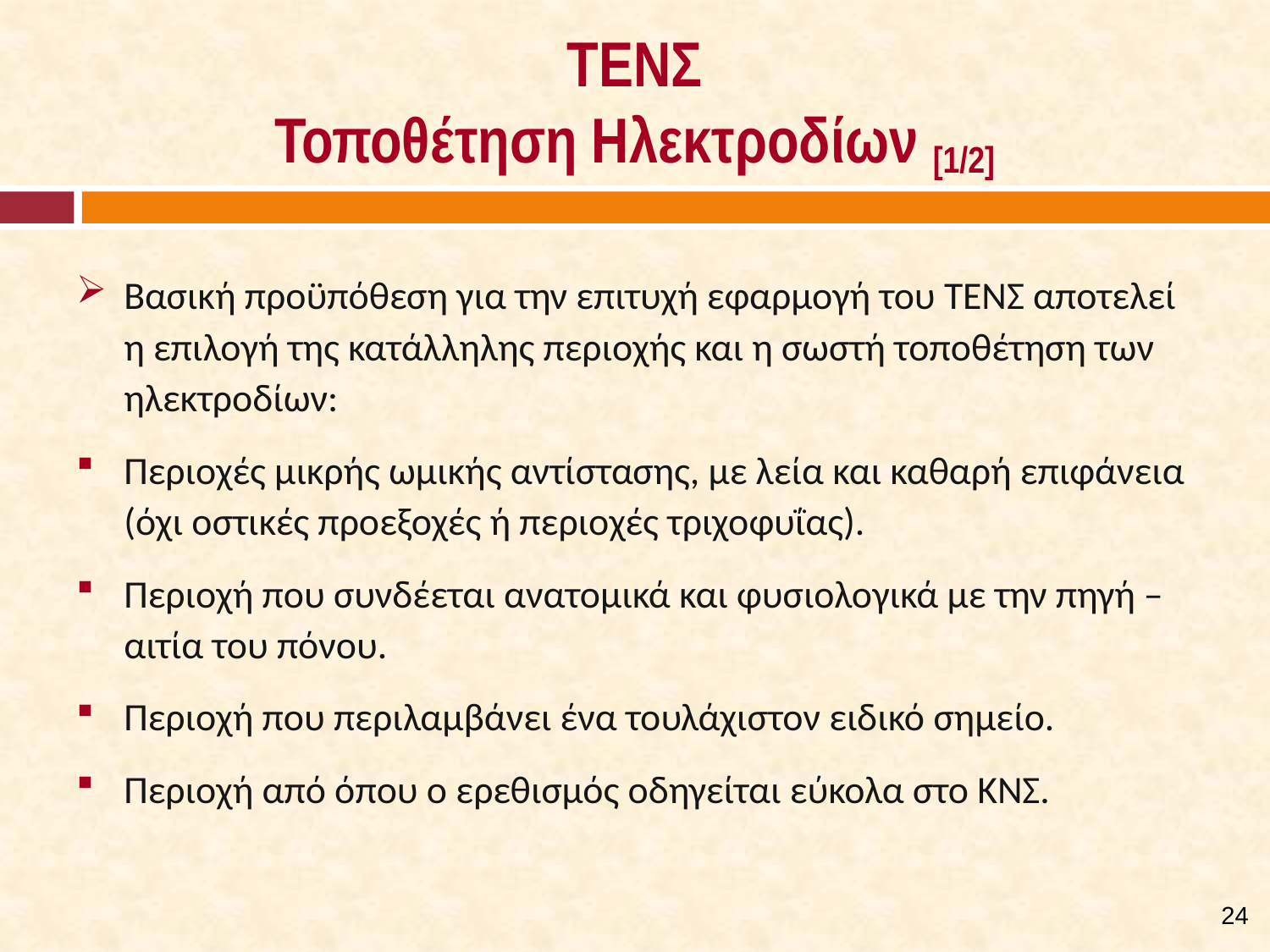

# ΤΕΝΣ Τοποθέτηση Ηλεκτροδίων [1/2]
Βασική προϋπόθεση για την επιτυχή εφαρμογή του ΤΕΝΣ αποτελεί η επιλογή της κατάλληλης περιοχής και η σωστή τοποθέτηση των ηλεκτροδίων:
Περιοχές μικρής ωμικής αντίστασης, με λεία και καθαρή επιφάνεια (όχι οστικές προεξοχές ή περιοχές τριχοφυΐας).
Περιοχή που συνδέεται ανατομικά και φυσιολογικά με την πηγή – αιτία του πόνου.
Περιοχή που περιλαμβάνει ένα τουλάχιστον ειδικό σημείο.
Περιοχή από όπου ο ερεθισμός οδηγείται εύκολα στο ΚΝΣ.
24